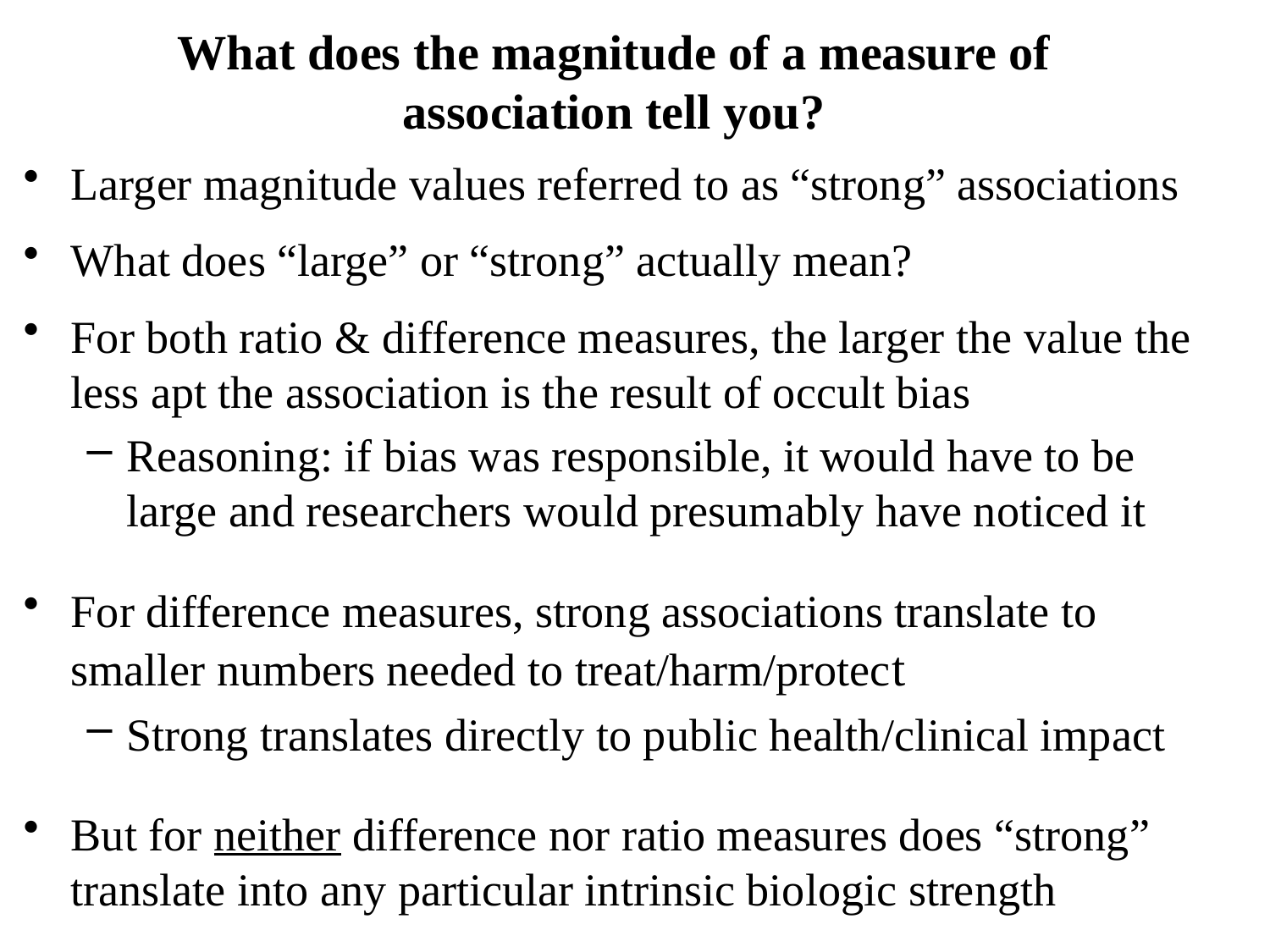

# What does the magnitude of a measure of association tell you?
Larger magnitude values referred to as “strong” associations

What does “large” or “strong” actually mean?

For both ratio & difference measures, the larger the value the less apt the association is the result of occult bias
Reasoning: if bias was responsible, it would have to be large and researchers would presumably have noticed it

For difference measures, strong associations translate to smaller numbers needed to treat/harm/protect
Strong translates directly to public health/clinical impact

But for neither difference nor ratio measures does “strong” translate into any particular intrinsic biologic strength